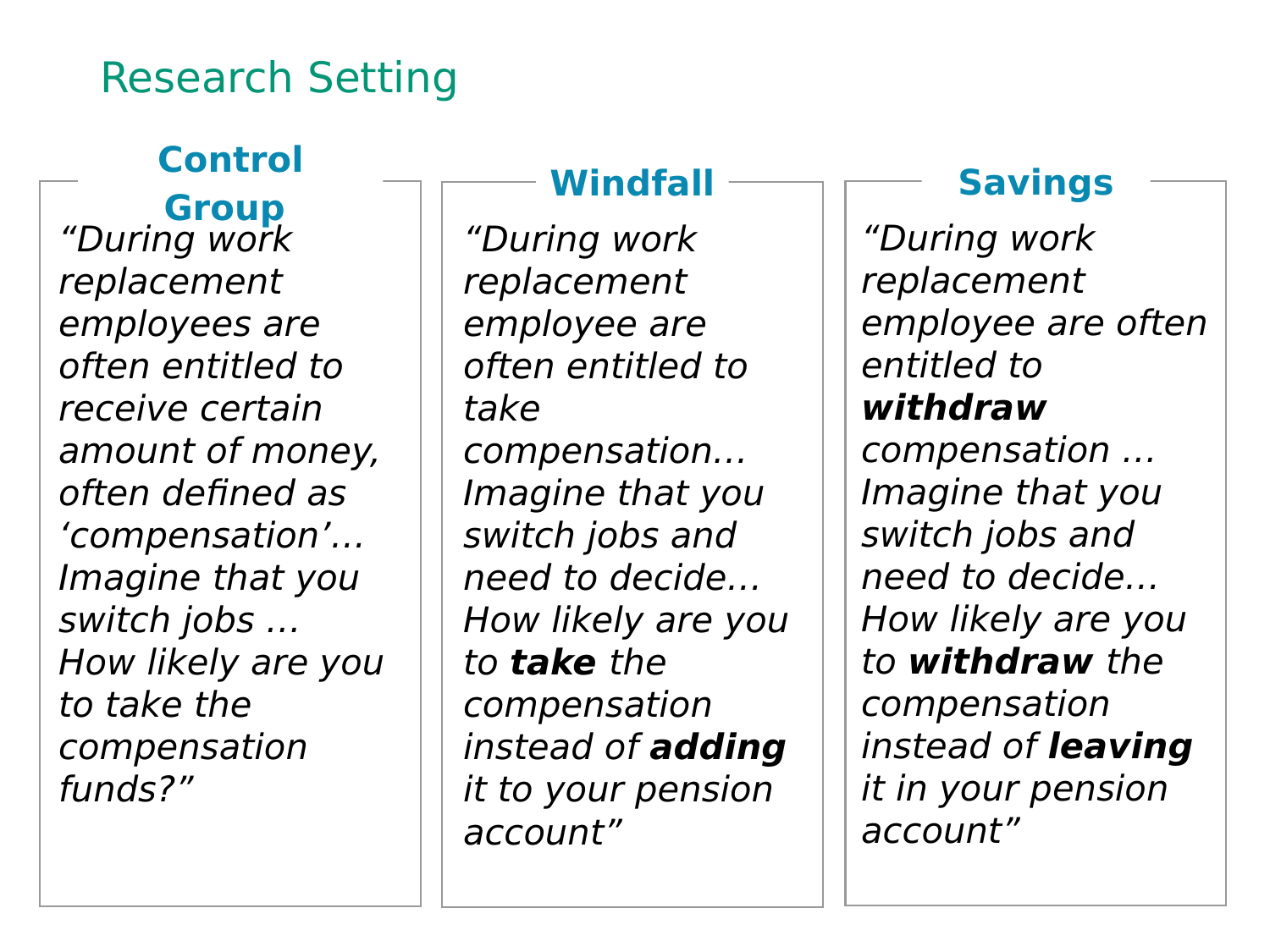

# Research Setting
Savings
Windfall
Control Group

“During work replacement employee are often entitled to withdraw compensation … Imagine that you switch jobs and need to decide… How likely are you to withdraw the compensation instead of leaving it in your pension account”
“During work replacement employees are often entitled to receive certain amount of money, often defined as ‘compensation’…
Imagine that you switch jobs …
How likely are you to take the compensation funds?”
“During work replacement employee are often entitled to take compensation… Imagine that you switch jobs and need to decide… How likely are you to take the compensation instead of adding it to your pension account”